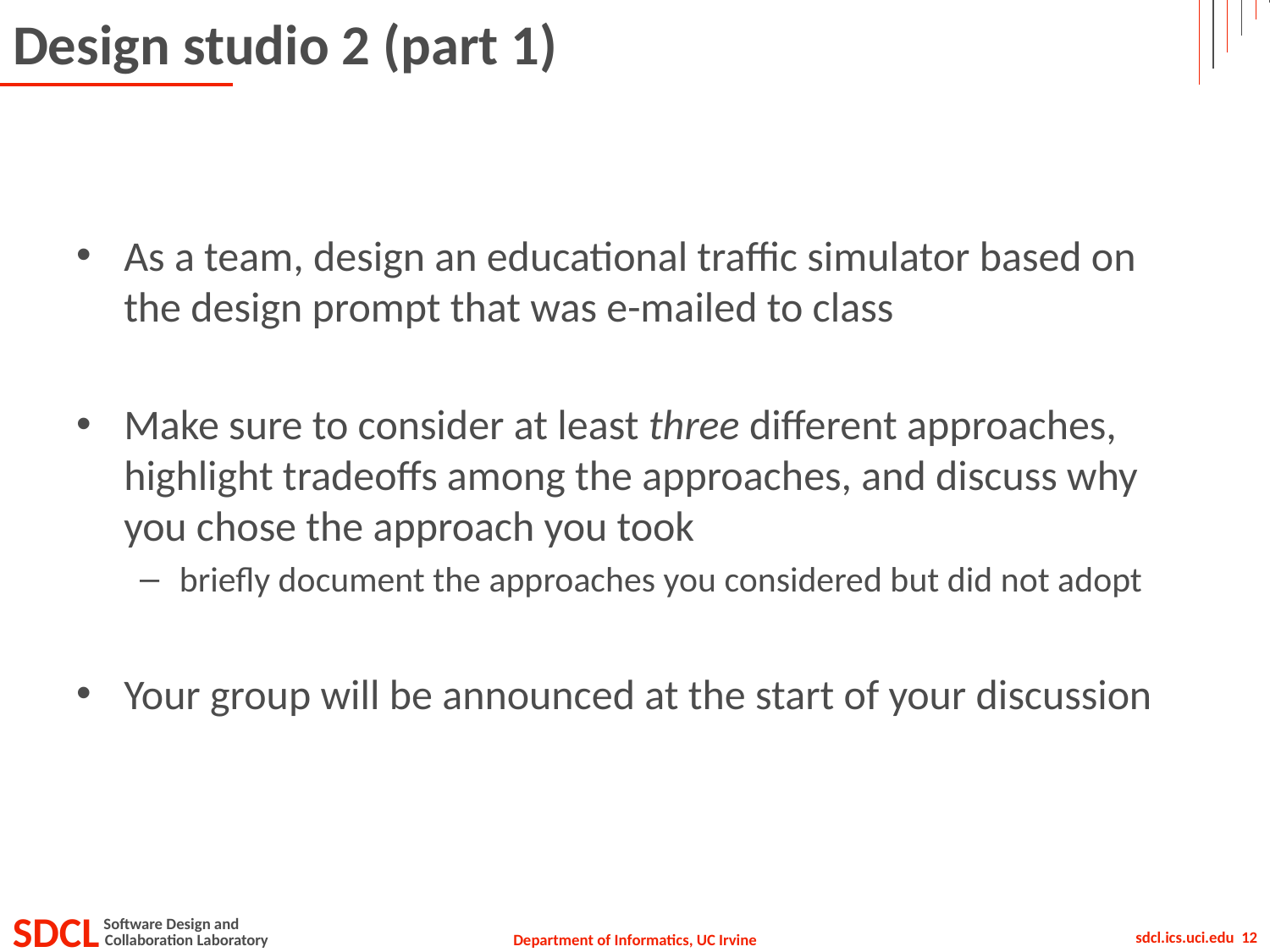

# Design studio 2 (part 1)
As a team, design an educational traffic simulator based on the design prompt that was e-mailed to class

Make sure to consider at least three different approaches, highlight tradeoffs among the approaches, and discuss why you chose the approach you took
briefly document the approaches you considered but did not adopt

Your group will be announced at the start of your discussion